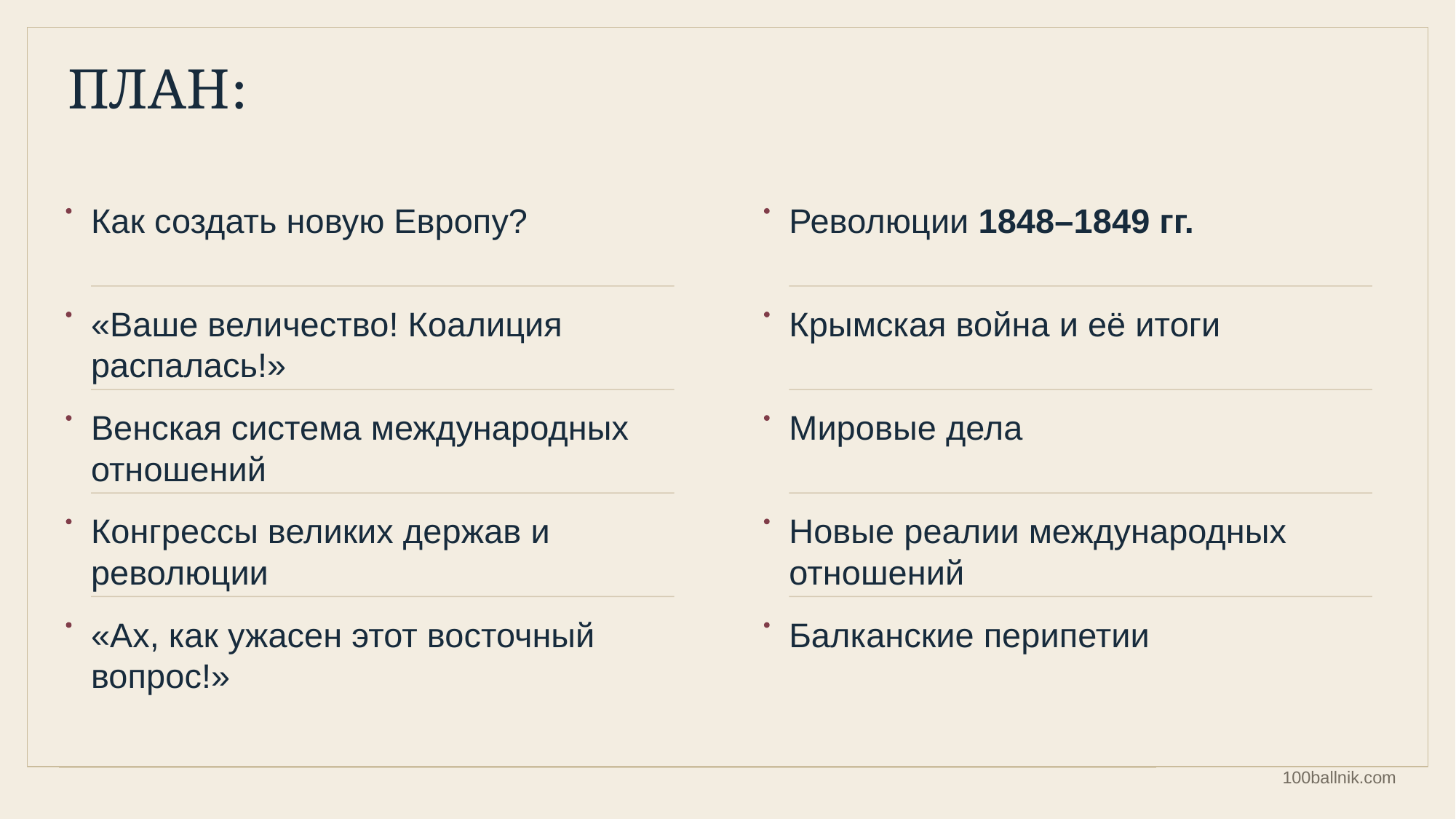

ПЛАН:
Как создать новую Европу?
Революции 1848–1849 гг.

«Ваше величество! Коалиция распалась!»
Крымская война и её итоги

Венская система международных отношений
Мировые дела

Конгрессы великих держав и революции
Новые реалии международных отношений

«Ах, как ужасен этот восточный вопрос!»
Балканские перипетии

100ballnik.com